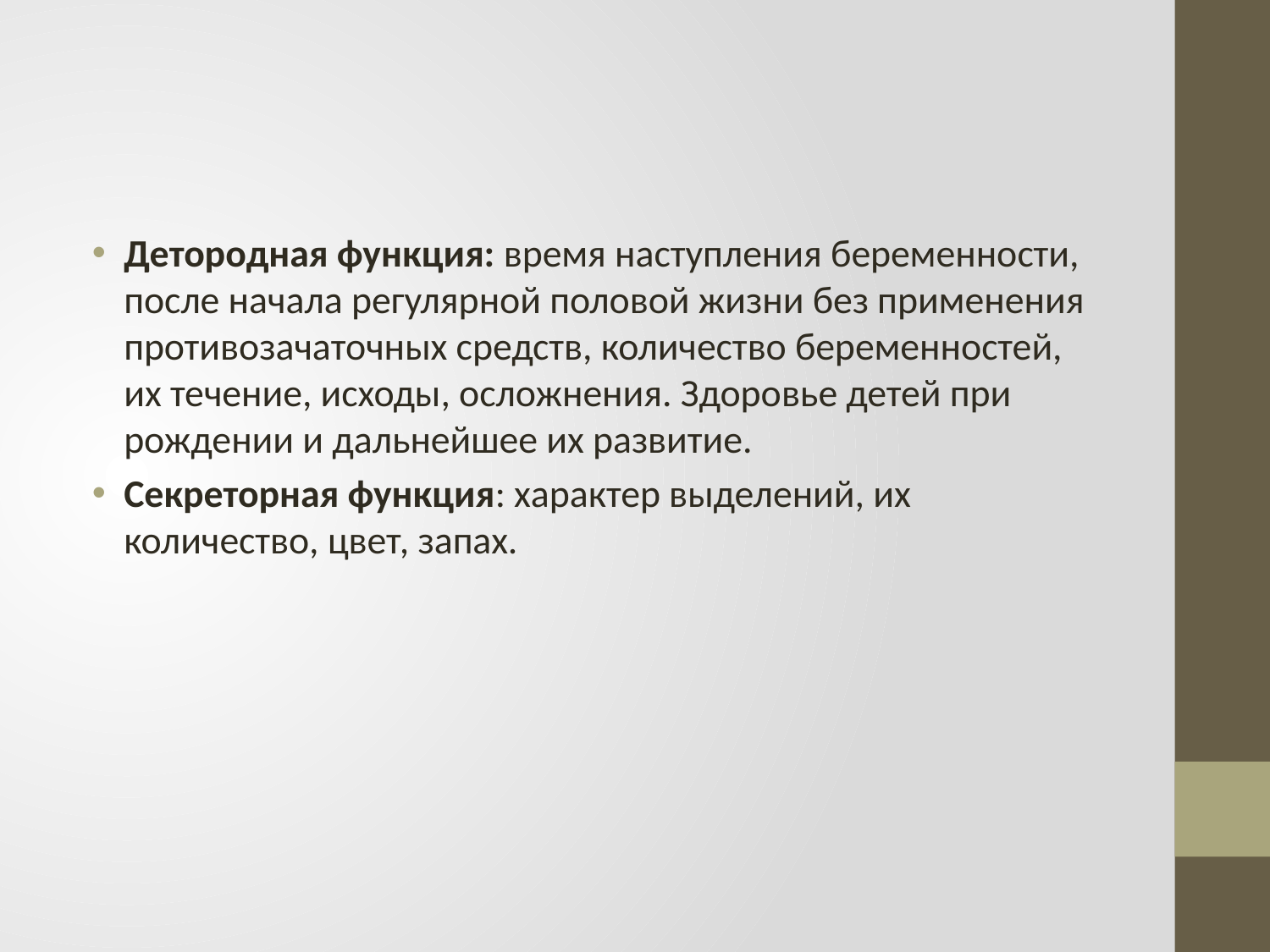

Детородная функция: время наступления беременности, после начала регулярной половой жизни без применения противозачаточных средств, количество беременностей, их течение, исходы, осложнения. Здоровье детей при рождении и дальнейшее их развитие.
Секреторная функция: характер выделений, их количество, цвет, запах.